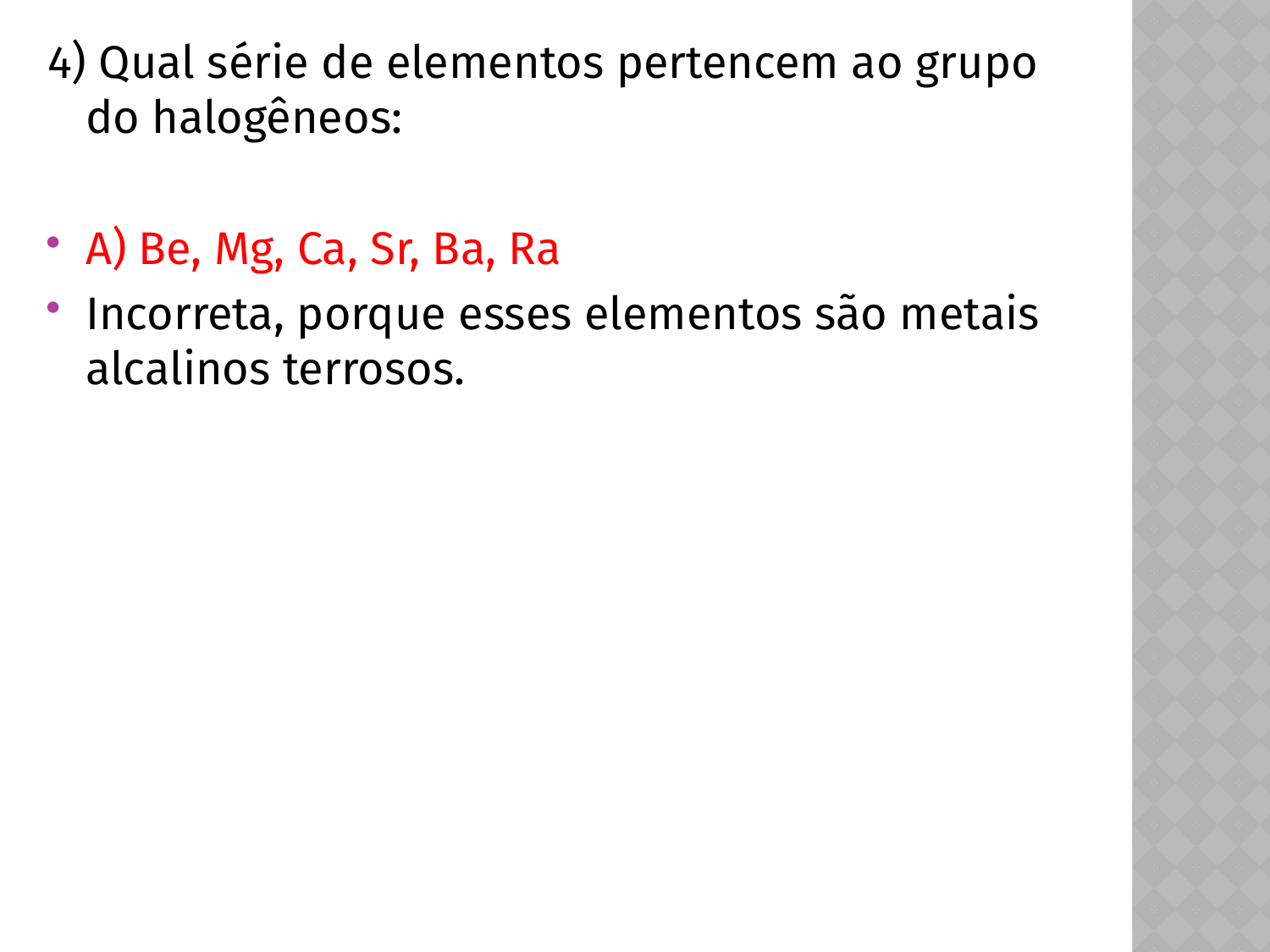

4) Qual série de elementos pertencem ao grupo do halogêneos:

A) Be, Mg, Ca, Sr, Ba, Ra
Incorreta, porque esses elementos são metais alcalinos terrosos.